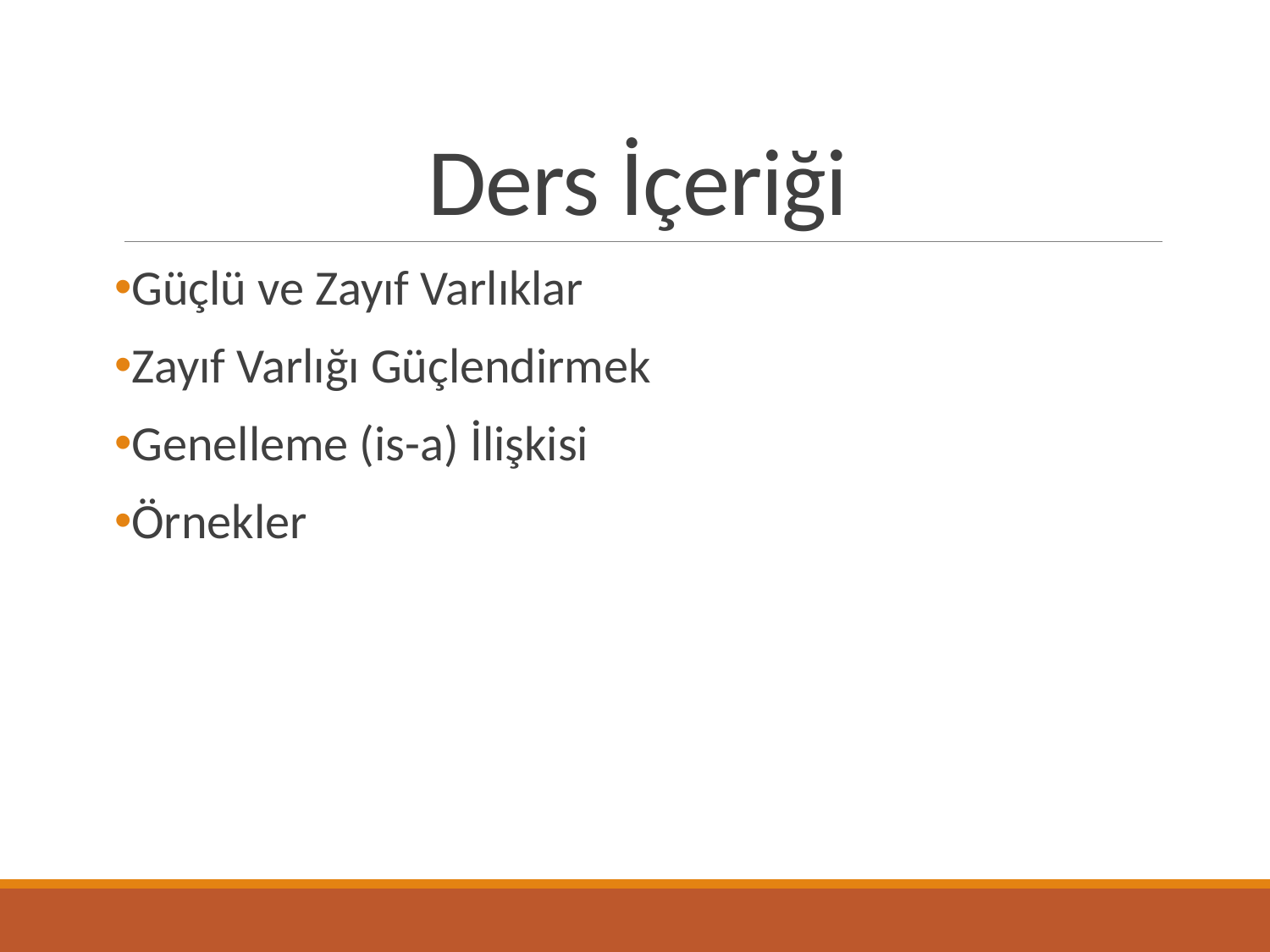

# Ders İçeriği
Güçlü ve Zayıf Varlıklar
Zayıf Varlığı Güçlendirmek
Genelleme (is-a) İlişkisi
Örnekler